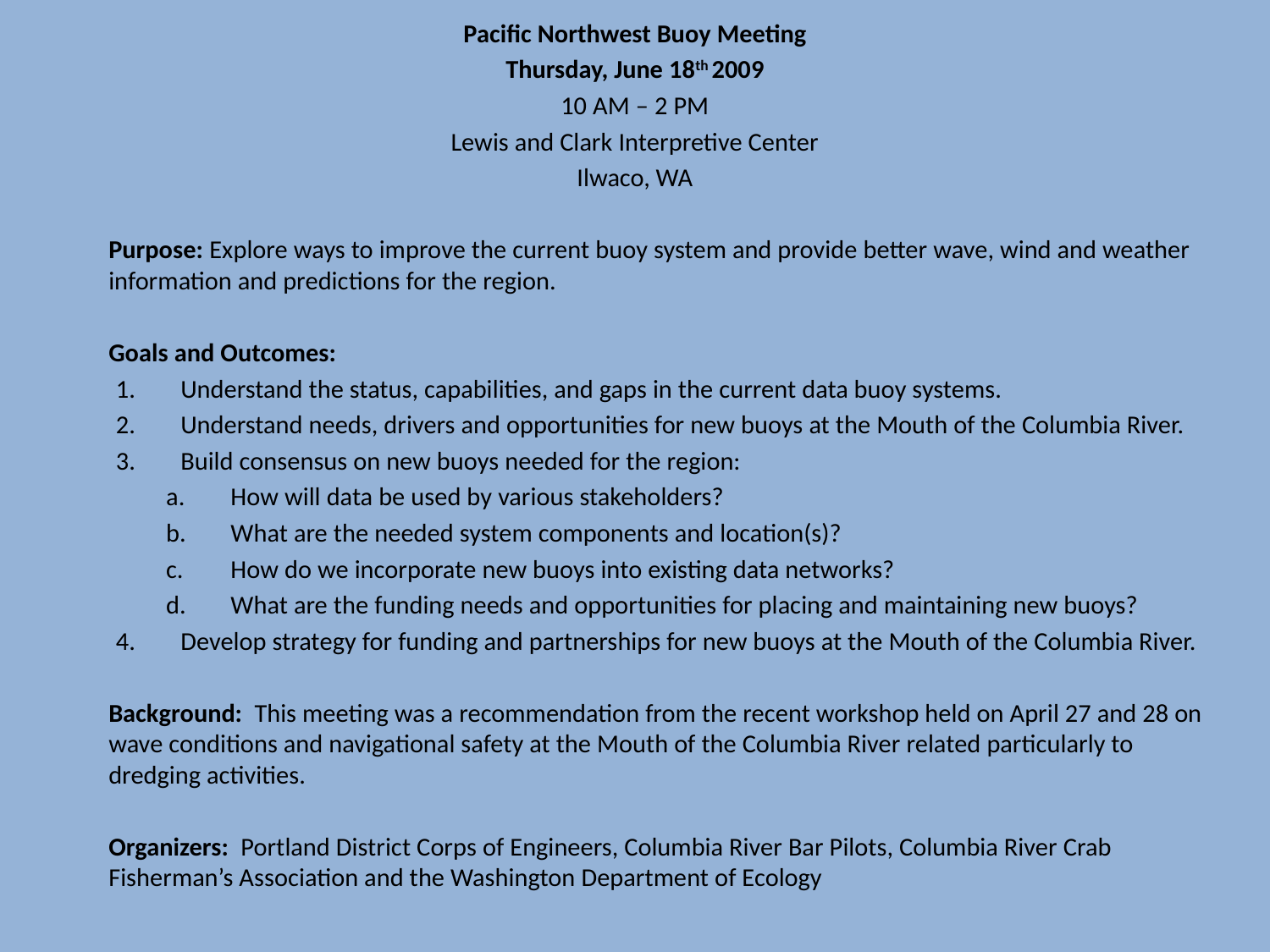

Pacific Northwest Buoy Meeting
Thursday, June 18th 2009
10 AM – 2 PM
Lewis and Clark Interpretive Center
Ilwaco, WA

	Purpose: Explore ways to improve the current buoy system and provide better wave, wind and weather information and predictions for the region.

	Goals and Outcomes:
Understand the status, capabilities, and gaps in the current data buoy systems.
Understand needs, drivers and opportunities for new buoys at the Mouth of the Columbia River.
Build consensus on new buoys needed for the region:
How will data be used by various stakeholders?
What are the needed system components and location(s)?
How do we incorporate new buoys into existing data networks?
What are the funding needs and opportunities for placing and maintaining new buoys?
Develop strategy for funding and partnerships for new buoys at the Mouth of the Columbia River.

	Background:  This meeting was a recommendation from the recent workshop held on April 27 and 28 on wave conditions and navigational safety at the Mouth of the Columbia River related particularly to dredging activities.

	Organizers:  Portland District Corps of Engineers, Columbia River Bar Pilots, Columbia River Crab Fisherman’s Association and the Washington Department of Ecology